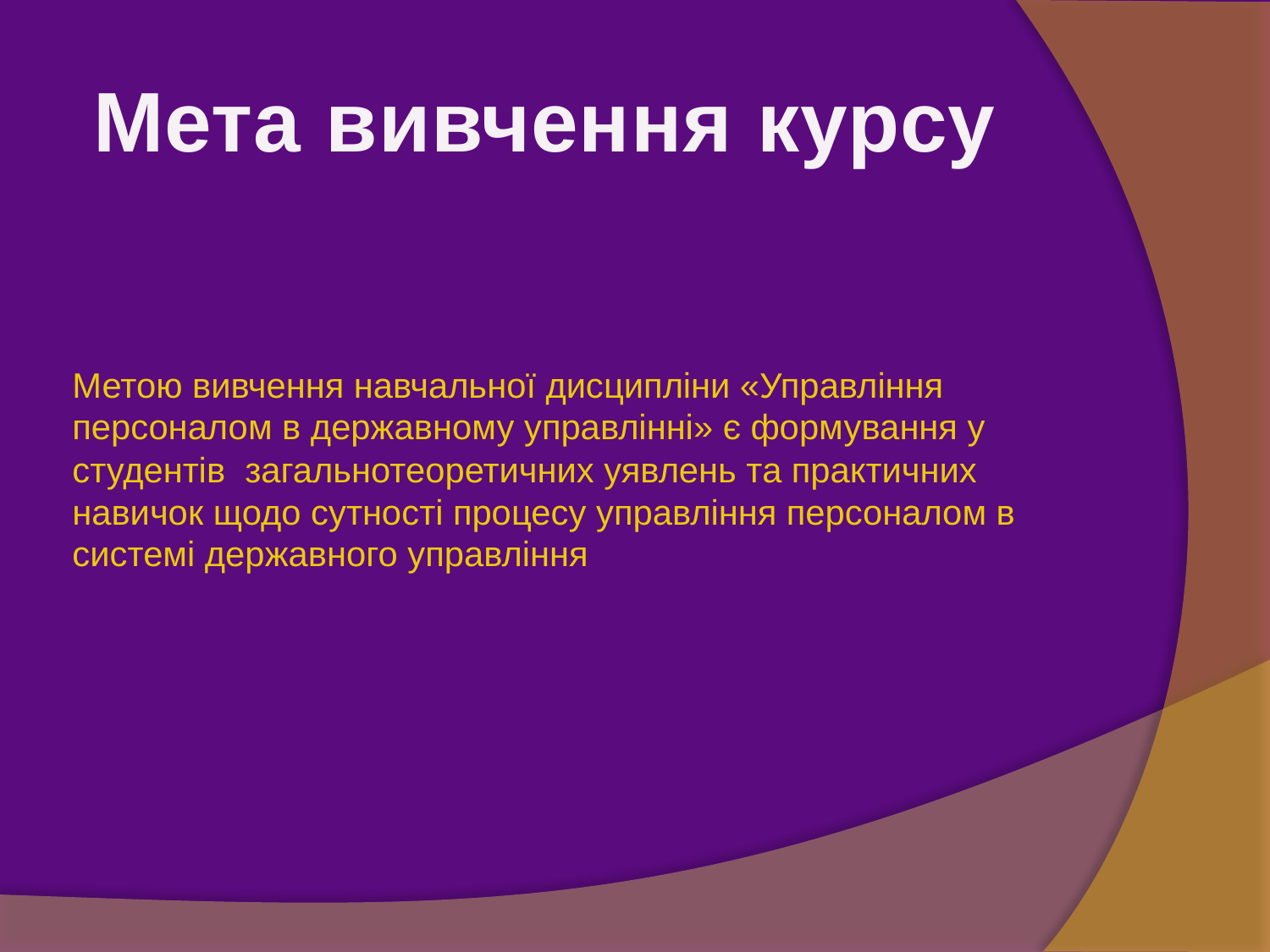

Мета вивчення курсу:
Метою вивчення навчальної дисципліни «Управління персоналом в державному управлінні» є формування у студентів  загальнотеоретичних уявлень та практичних навичок щодо сутності процесу управління персоналом в системі державного управління